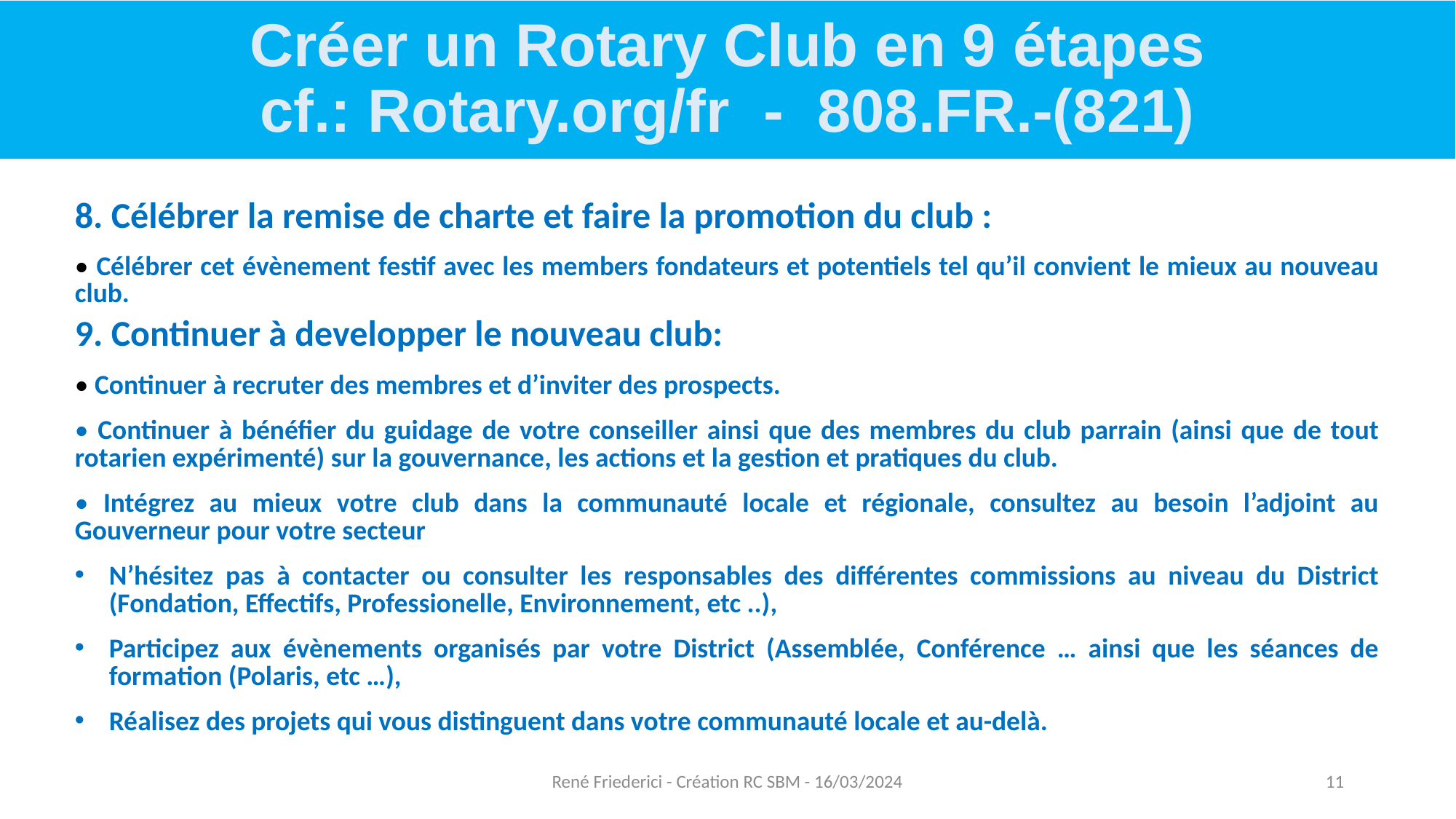

Créer un Rotary Club en 9 étapes
cf.: Rotary.org/fr  -  808.FR.-(821)
# S

8. Célébrer la remise de charte et faire la promotion du club :
• Célébrer cet évènement festif avec les members fondateurs et potentiels tel qu’il convient le mieux au nouveau club.
9. Continuer à developper le nouveau club:
• Continuer à recruter des membres et d’inviter des prospects.
• Continuer à bénéfier du guidage de votre conseiller ainsi que des membres du club parrain (ainsi que de tout rotarien expérimenté) sur la gouvernance, les actions et la gestion et pratiques du club.
• Intégrez au mieux votre club dans la communauté locale et régionale, consultez au besoin l’adjoint au Gouverneur pour votre secteur
N’hésitez pas à contacter ou consulter les responsables des différentes commissions au niveau du District (Fondation, Effectifs, Professionelle, Environnement, etc ..),
Participez aux évènements organisés par votre District (Assemblée, Conférence … ainsi que les séances de formation (Polaris, etc …),
Réalisez des projets qui vous distinguent dans votre communauté locale et au-delà.
René Friederici - Création RC SBM - 16/03/2024
11